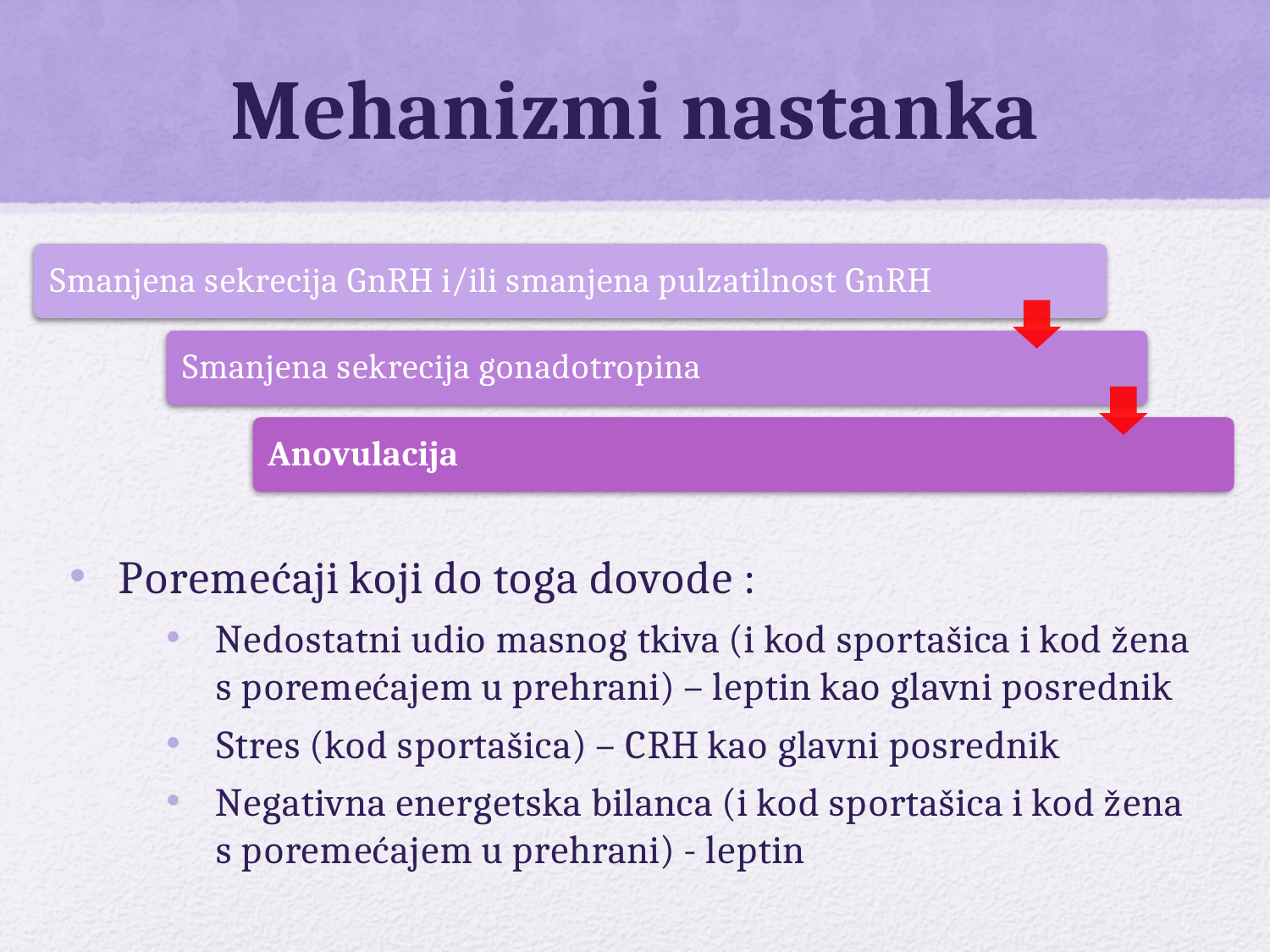

# Mehanizmi nastanka
Smanjena sekrecija GnRH i/ili smanjena pulzatilnost GnRH
Smanjena sekrecija gonadotropina
Anovulacija

Poremećaji koji do toga dovode :
Nedostatni udio masnog tkiva (i kod sportašica i kod žena s poremećajem u prehrani) – leptin kao glavni posrednik
Stres (kod sportašica) – CRH kao glavni posrednik
Negativna energetska bilanca (i kod sportašica i kod žena s poremećajem u prehrani) - leptin